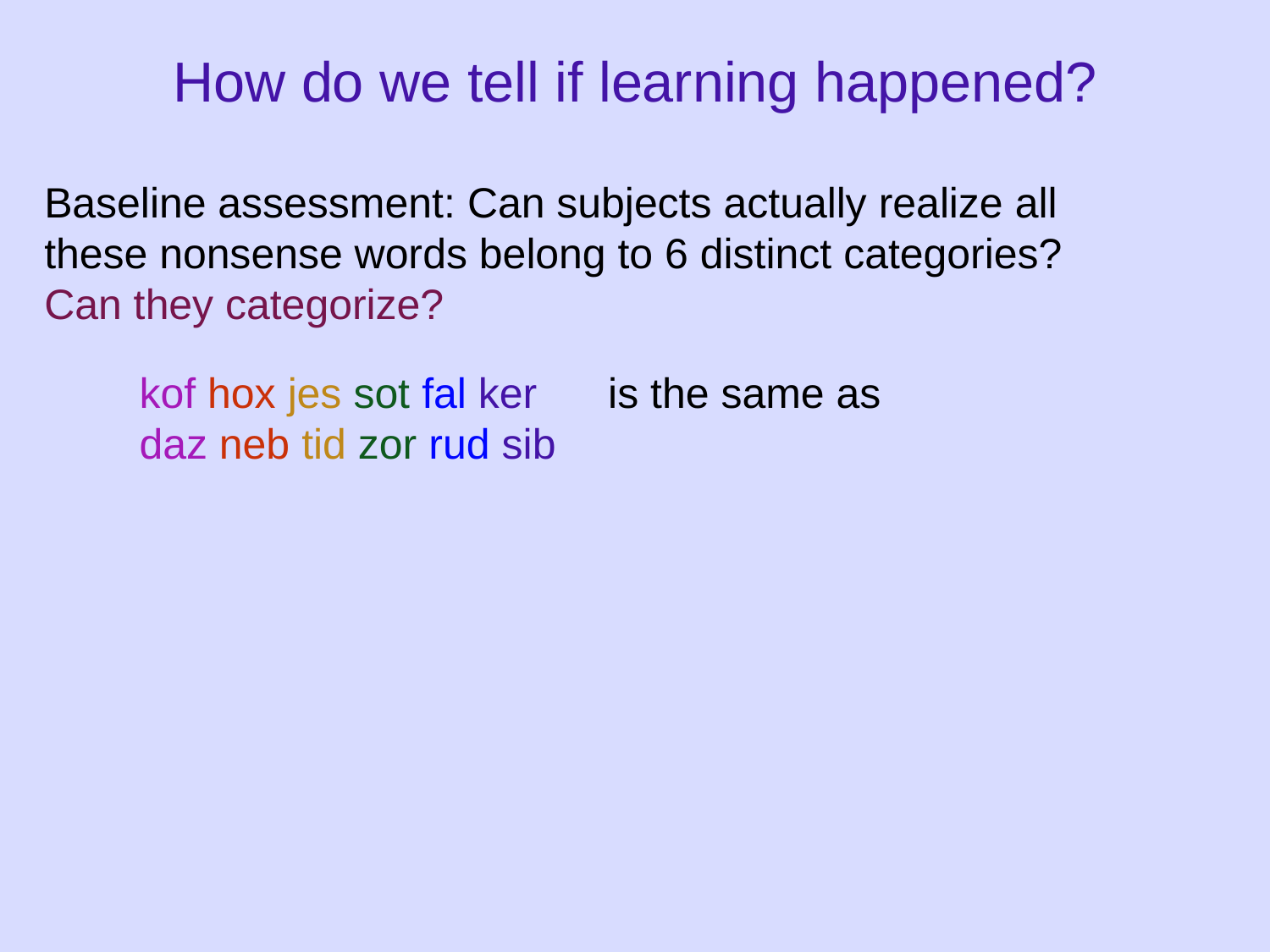

# How do we tell if learning happened?
Baseline assessment: Can subjects actually realize all these nonsense words belong to 6 distinct categories?  Can they categorize?

kof hox jes sot fal ker      is the same as
daz neb tid zor rud sib